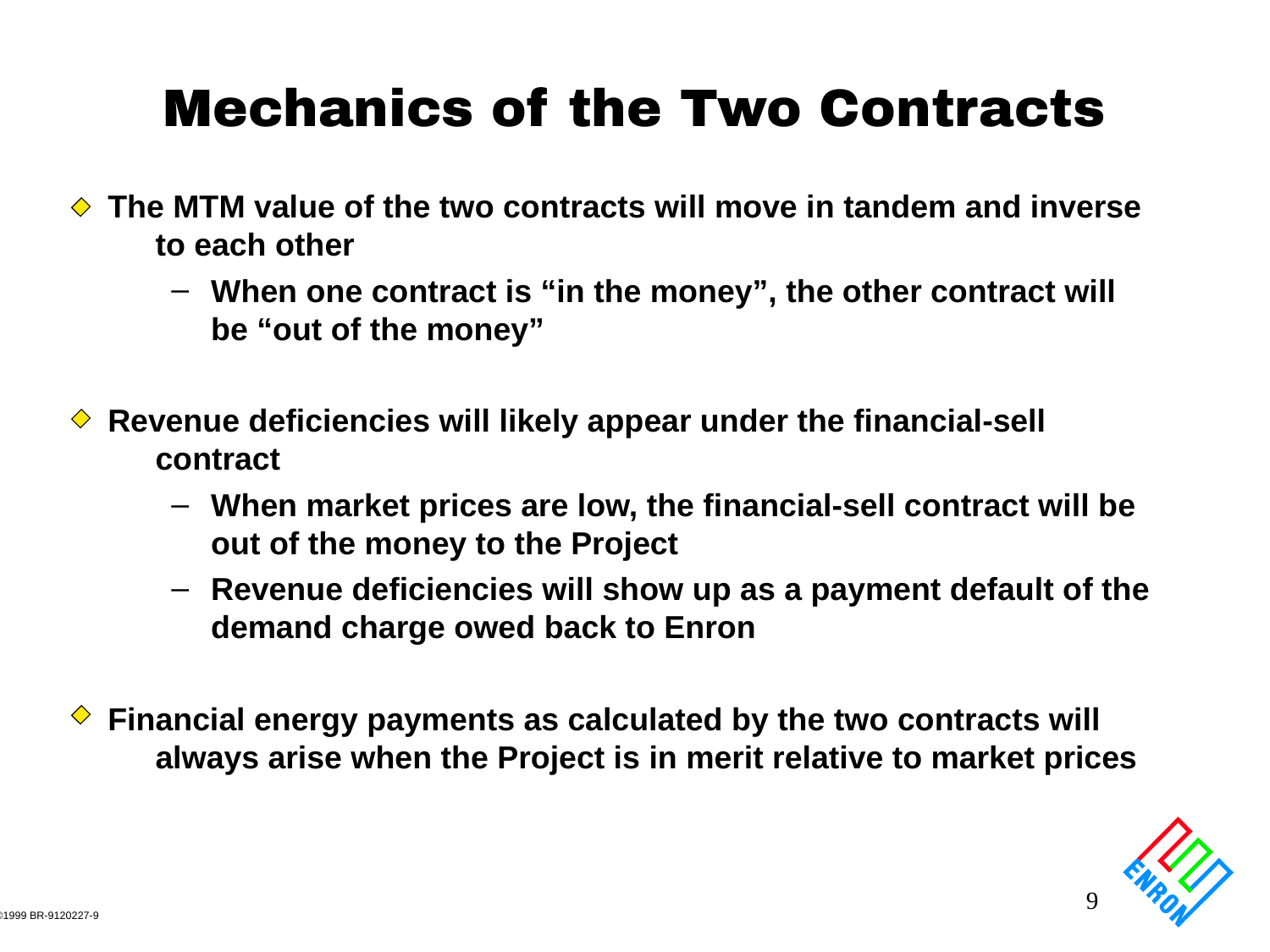

# Mechanics of the Two Contracts
The MTM value of the two contracts will move in tandem and inverse to each other
When one contract is “in the money”, the other contract will be “out of the money”

Revenue deficiencies will likely appear under the financial-sell contract
When market prices are low, the financial-sell contract will be out of the money to the Project
Revenue deficiencies will show up as a payment default of the demand charge owed back to Enron

Financial energy payments as calculated by the two contracts will always arise when the Project is in merit relative to market prices